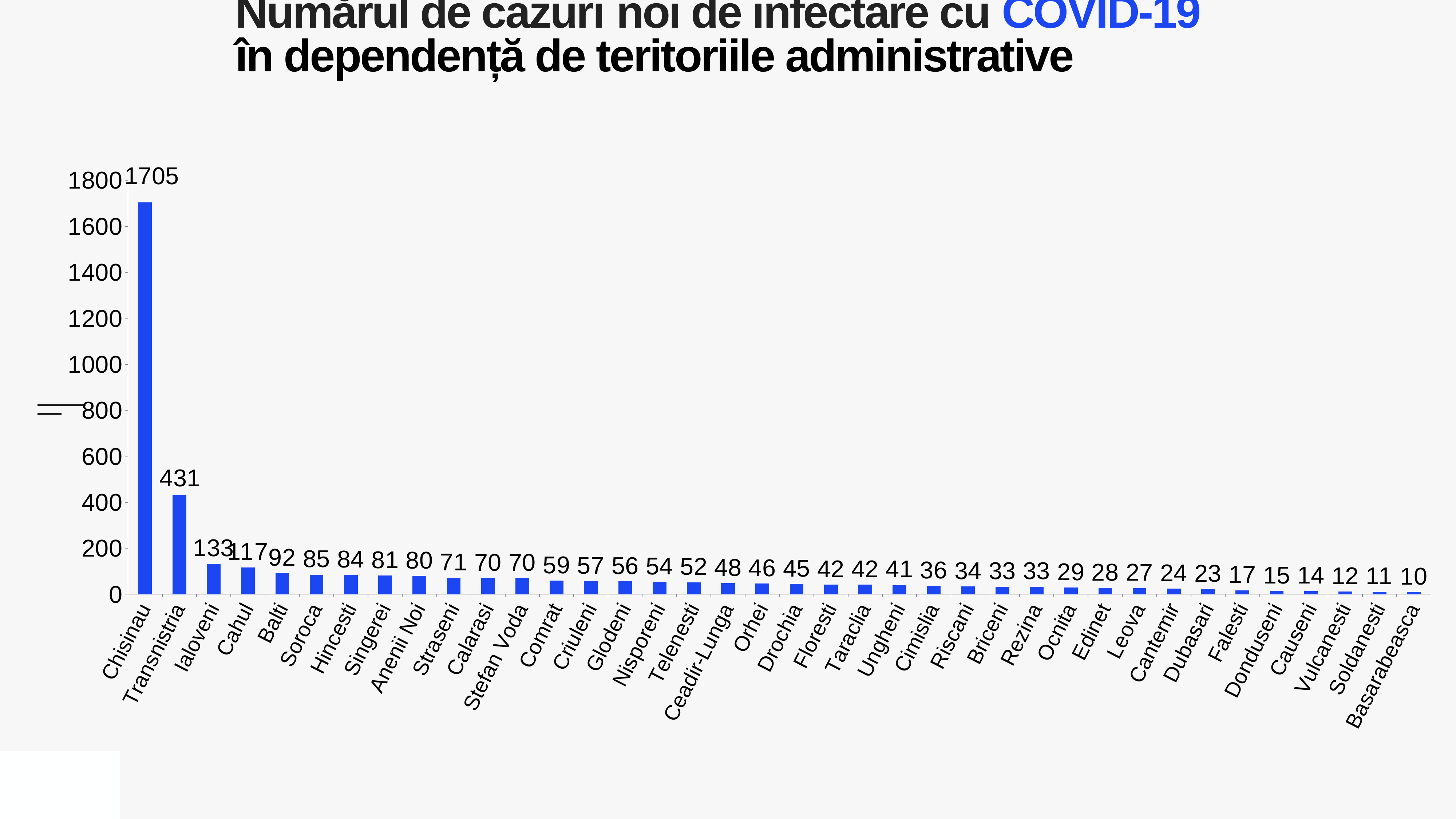

Numărul de cazuri noi de infectare cu COVID-19
în dependență de teritoriile administrative

### Chart

| Category | Cazuri |
|---|---|
| Chisinau | 1705.0 |
| Transnistria | 431.0 |
| Ialoveni | 133.0 |
| Cahul | 117.0 |
| Balti | 92.0 |
| Soroca | 85.0 |
| Hincesti | 84.0 |
| Singerei | 81.0 |
| Anenii Noi | 80.0 |
| Straseni | 71.0 |
| Calarasi | 70.0 |
| Stefan Voda | 70.0 |
| Comrat | 59.0 |
| Criuleni | 57.0 |
| Glodeni | 56.0 |
| Nisporeni | 54.0 |
| Telenesti | 52.0 |
| Ceadir-Lunga | 48.0 |
| Orhei | 46.0 |
| Drochia | 45.0 |
| Floresti | 42.0 |
| Taraclia | 42.0 |
| Ungheni | 41.0 |
| Cimislia | 36.0 |
| Riscani | 34.0 |
| Briceni | 33.0 |
| Rezina | 33.0 |
| Ocnita | 29.0 |
| Edinet | 28.0 |
| Leova | 27.0 |
| Cantemir | 24.0 |
| Dubasari | 23.0 |
| Falesti | 17.0 |
| Donduseni | 15.0 |
| Causeni | 14.0 |
| Vulcanesti | 12.0 |
| Soldanesti | 11.0 |
| Basarabeasca | 10.0 |